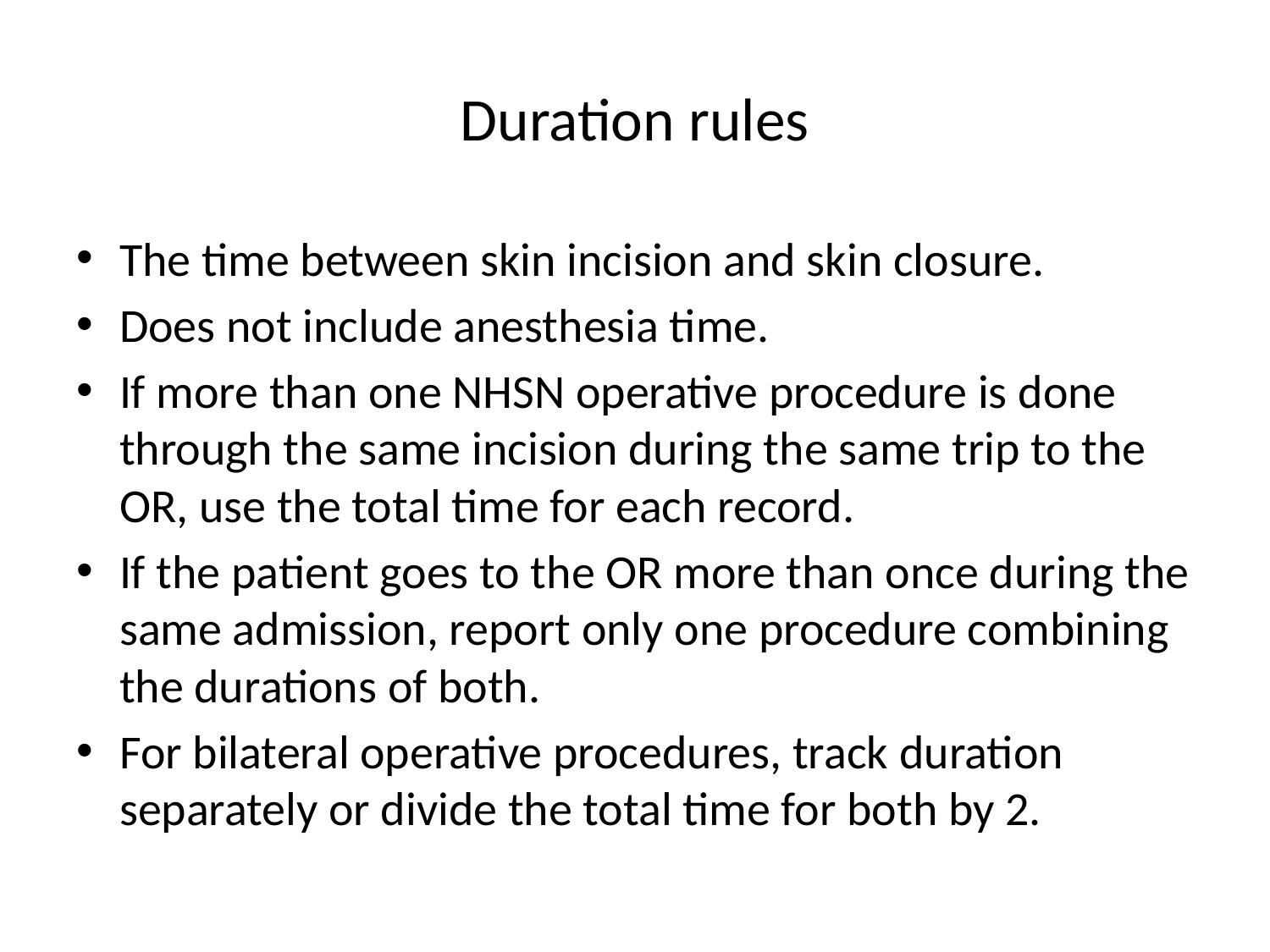

# Duration rules
The time between skin incision and skin closure.
Does not include anesthesia time.
If more than one NHSN operative procedure is done through the same incision during the same trip to the OR, use the total time for each record.
If the patient goes to the OR more than once during the same admission, report only one procedure combining the durations of both.
For bilateral operative procedures, track duration separately or divide the total time for both by 2.